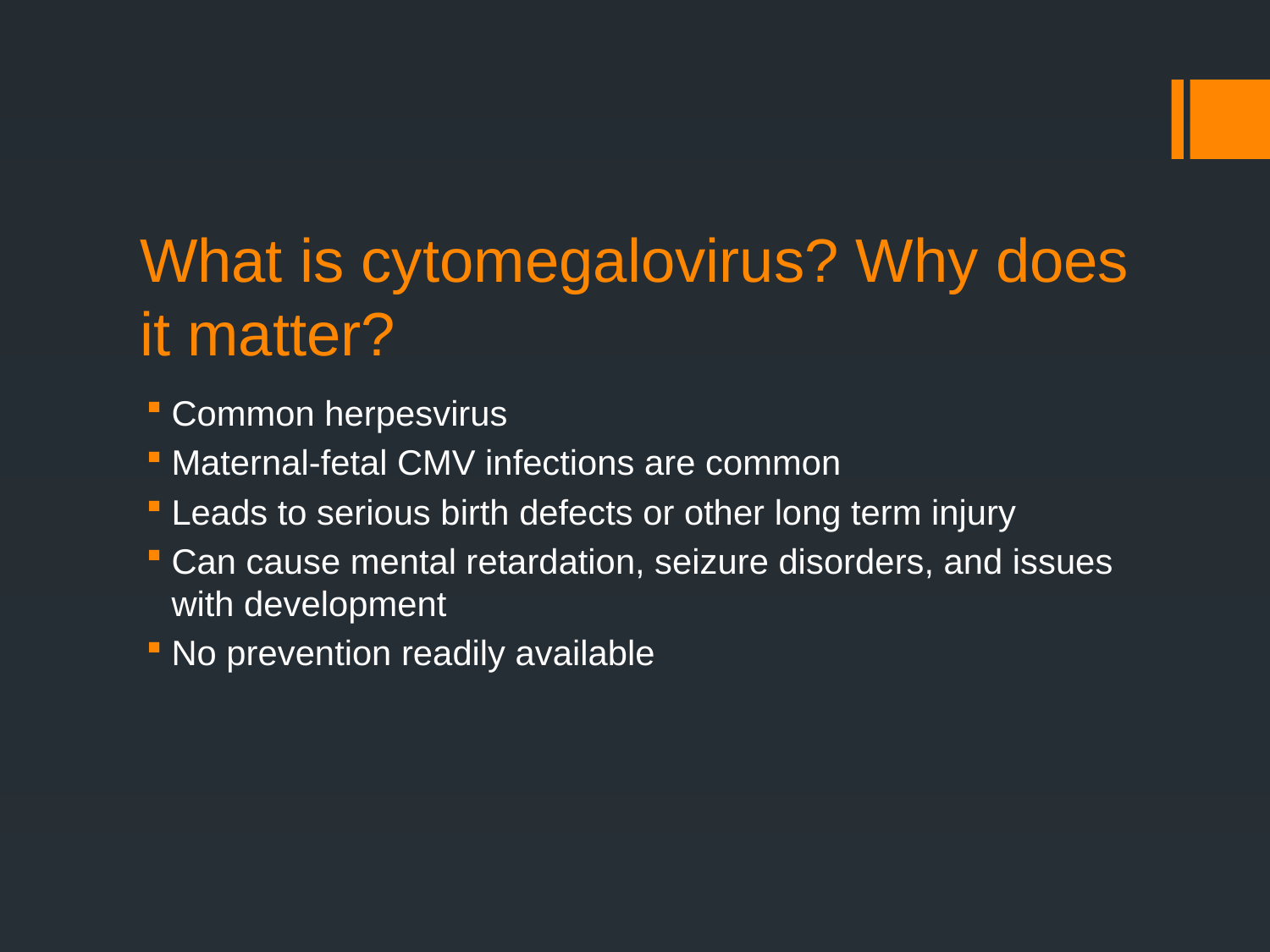

# What is cytomegalovirus? Why does it matter?
Common herpesvirus
Maternal-fetal CMV infections are common
Leads to serious birth defects or other long term injury
Can cause mental retardation, seizure disorders, and issues with development
No prevention readily available